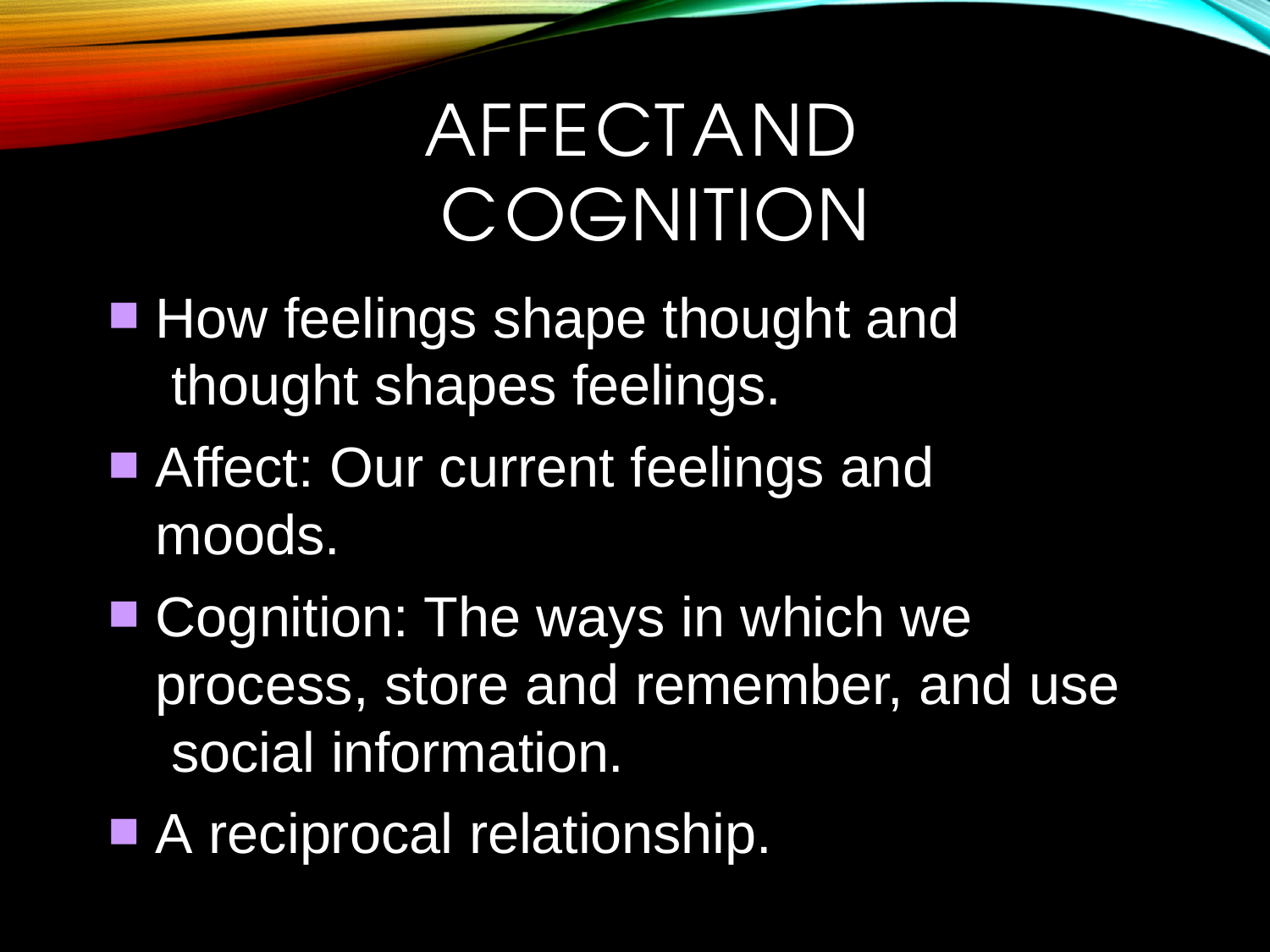

# Affect	and	Cognition
How feelings shape thought and  thought shapes feelings.
Affect: Our current feelings and moods.
Cognition: The ways in which we  process, store and remember, and use  social information.
A reciprocal relationship.